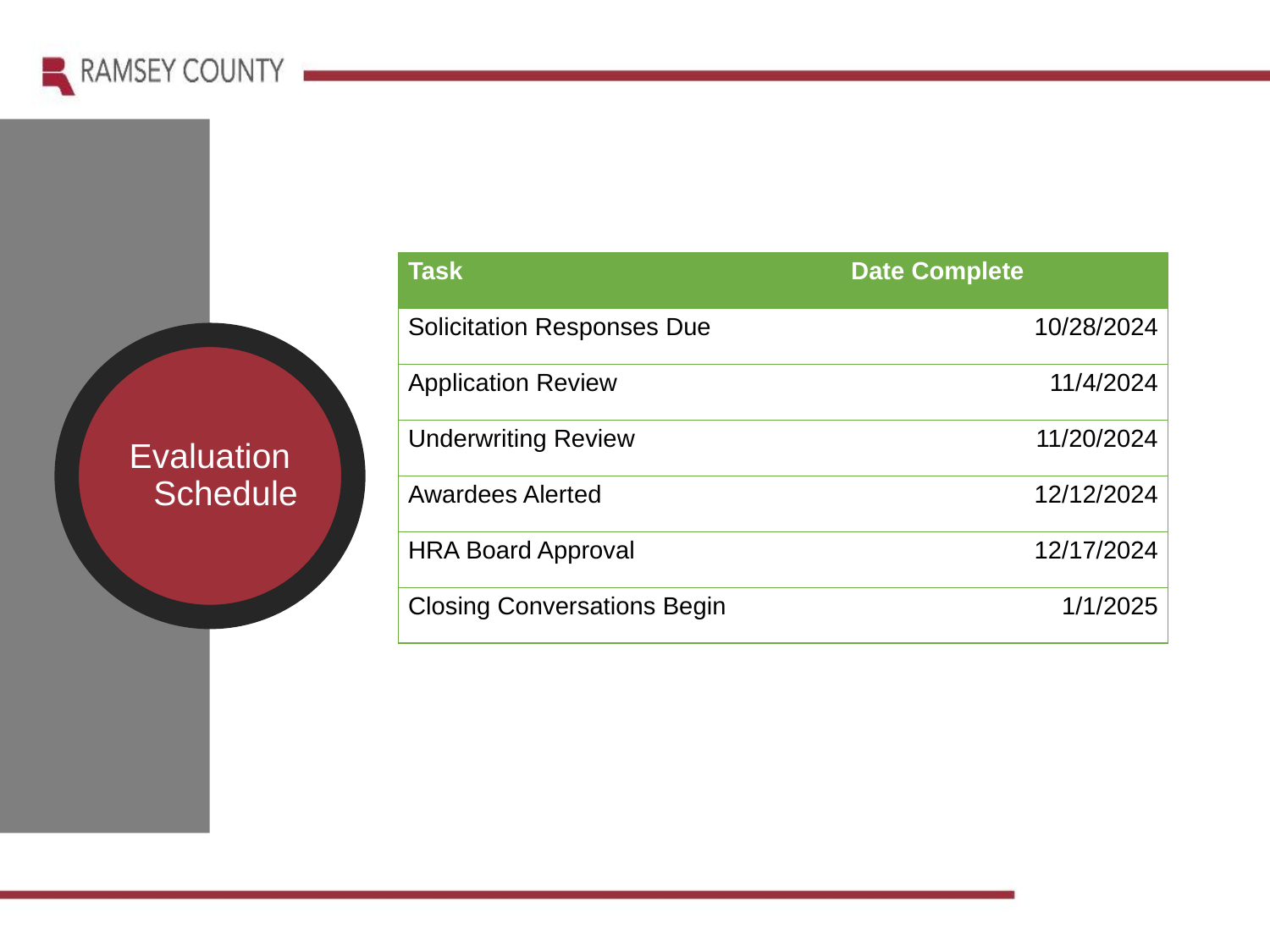

| Task | Date Complete |
| --- | --- |
| Solicitation Responses Due | 10/28/2024 |
| Application Review | 11/4/2024 |
| Underwriting Review | 11/20/2024 |
| Awardees Alerted | 12/12/2024 |
| HRA Board Approval | 12/17/2024 |
| Closing Conversations Begin | 1/1/2025 |
Evaluation Schedule
19